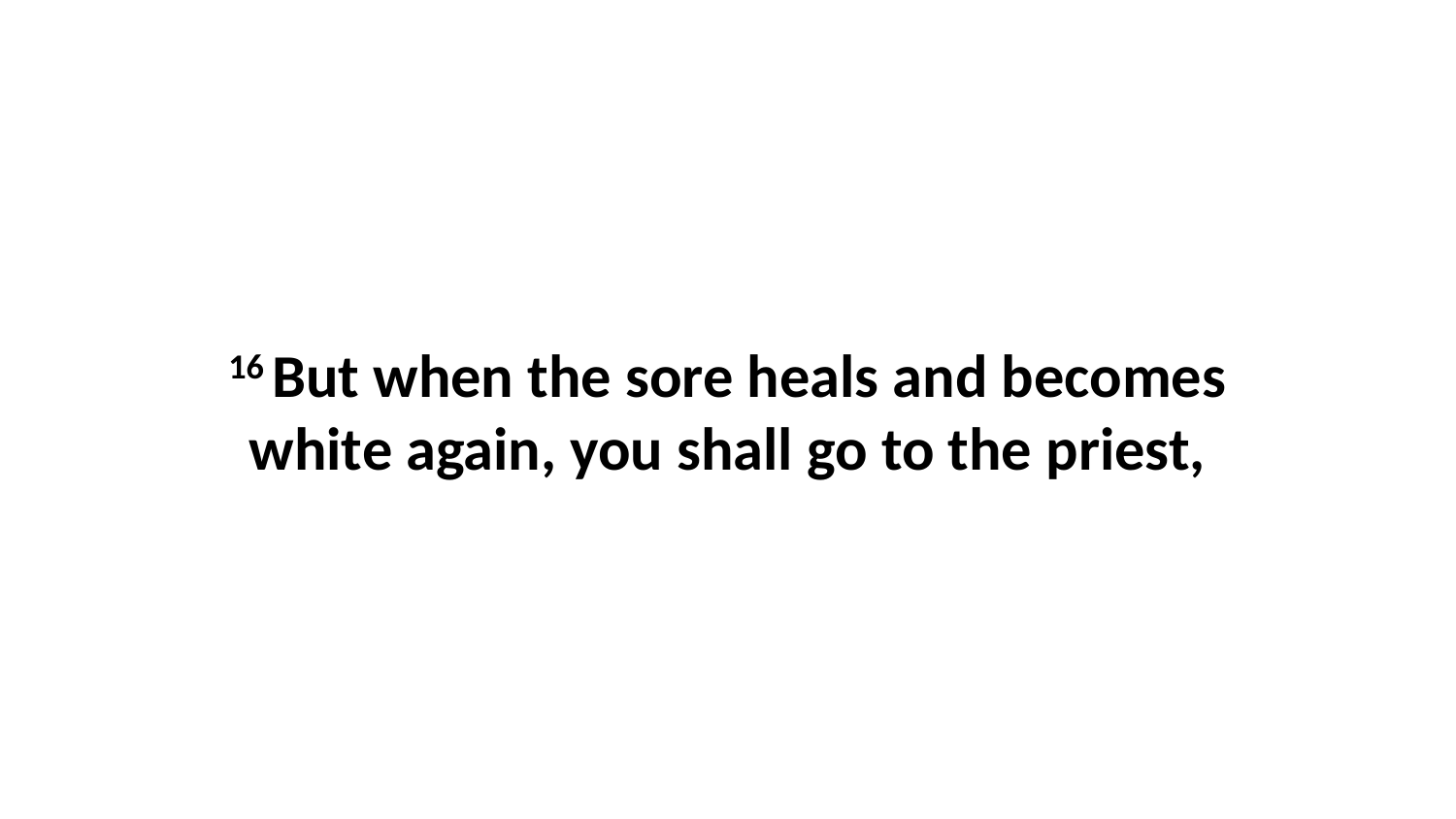

16 But when the sore heals and becomes white again, you shall go to the priest,